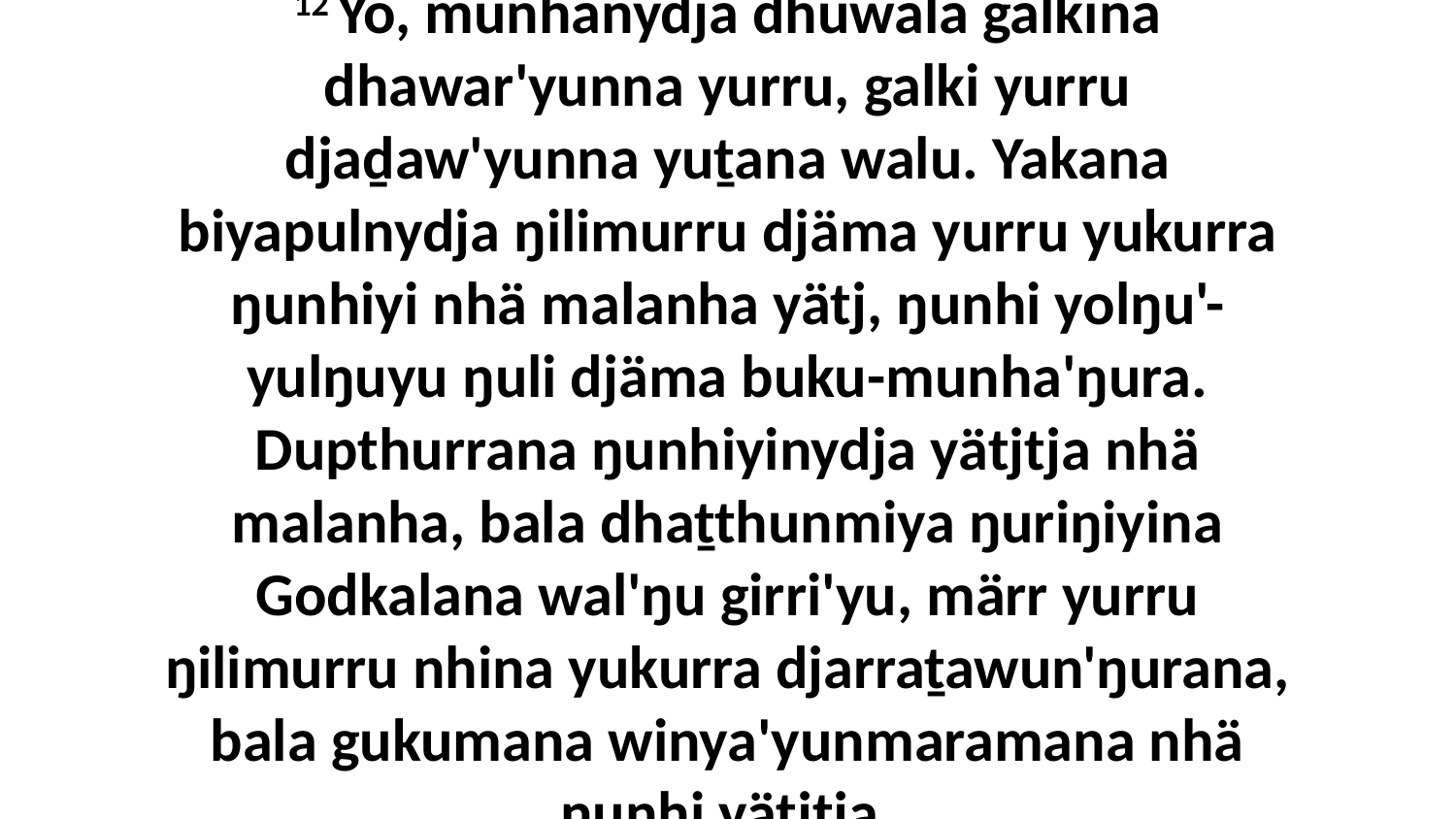

12 Yo, munhanydja dhuwala galkina dhawar'yunna yurru, galki yurru djaḏaw'yunna yuṯana walu. Yakana biyapulnydja ŋilimurru djäma yurru yukurra ŋunhiyi nhä malanha yätj, ŋunhi yolŋu'-yulŋuyu ŋuli djäma buku-munha'ŋura. Dupthurrana ŋunhiyinydja yätjtja nhä malanha, bala dhaṯthunmiya ŋuriŋiyina Godkalana wal'ŋu girri'yu, märr yurru ŋilimurru nhina yukurra djarraṯawun'ŋurana, bala gukumana winya'yunmaramana nhä ŋunhi yätjtja.